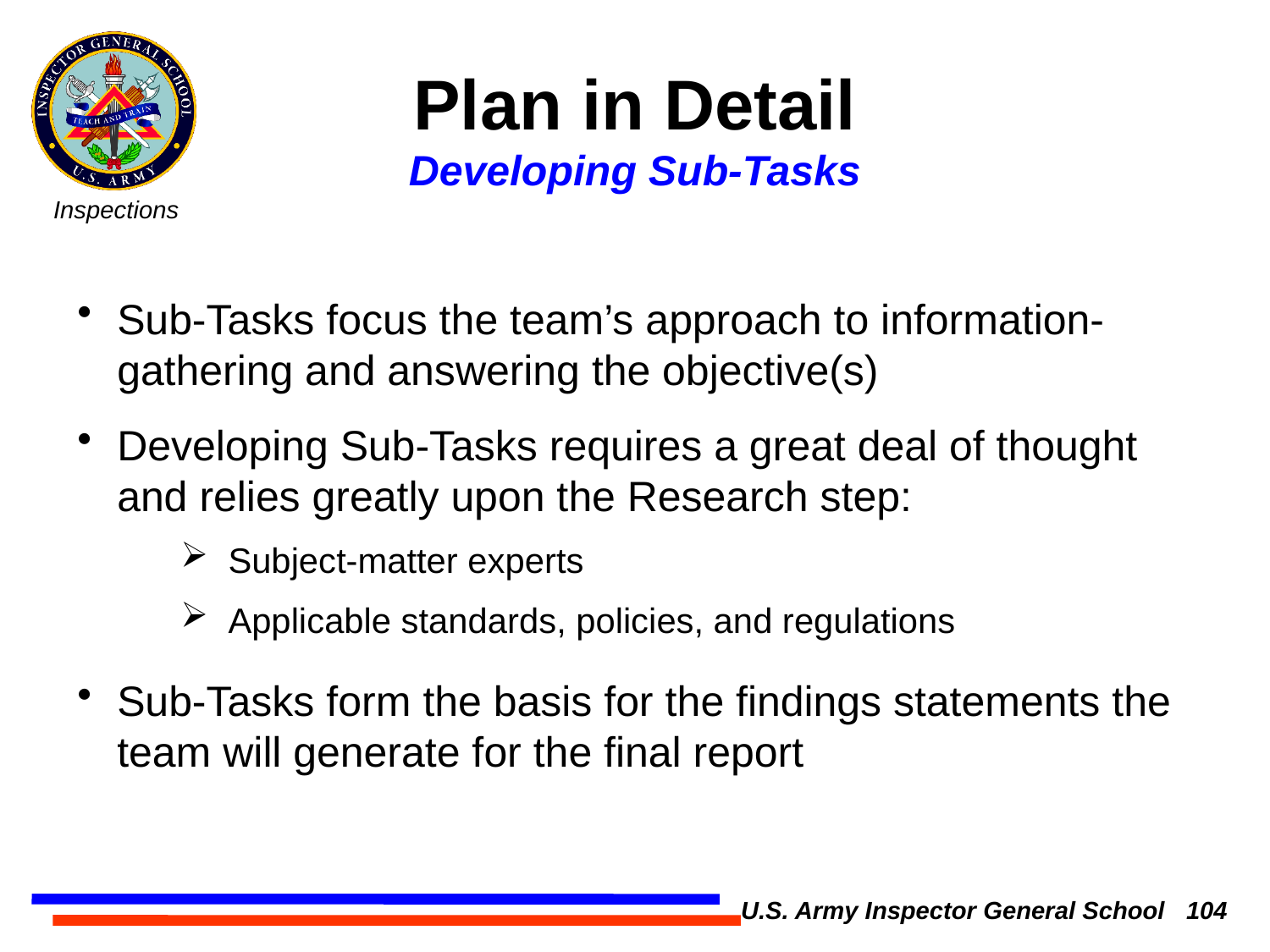

Plan in Detail
Developing Sub-Tasks
Sub-Tasks focus the team’s approach to information-gathering and answering the objective(s)

Developing Sub-Tasks requires a great deal of thought and relies greatly upon the Research step:
Subject-matter experts
Applicable standards, policies, and regulations

Sub-Tasks form the basis for the findings statements the team will generate for the final report
U.S. Army Inspector General School   104